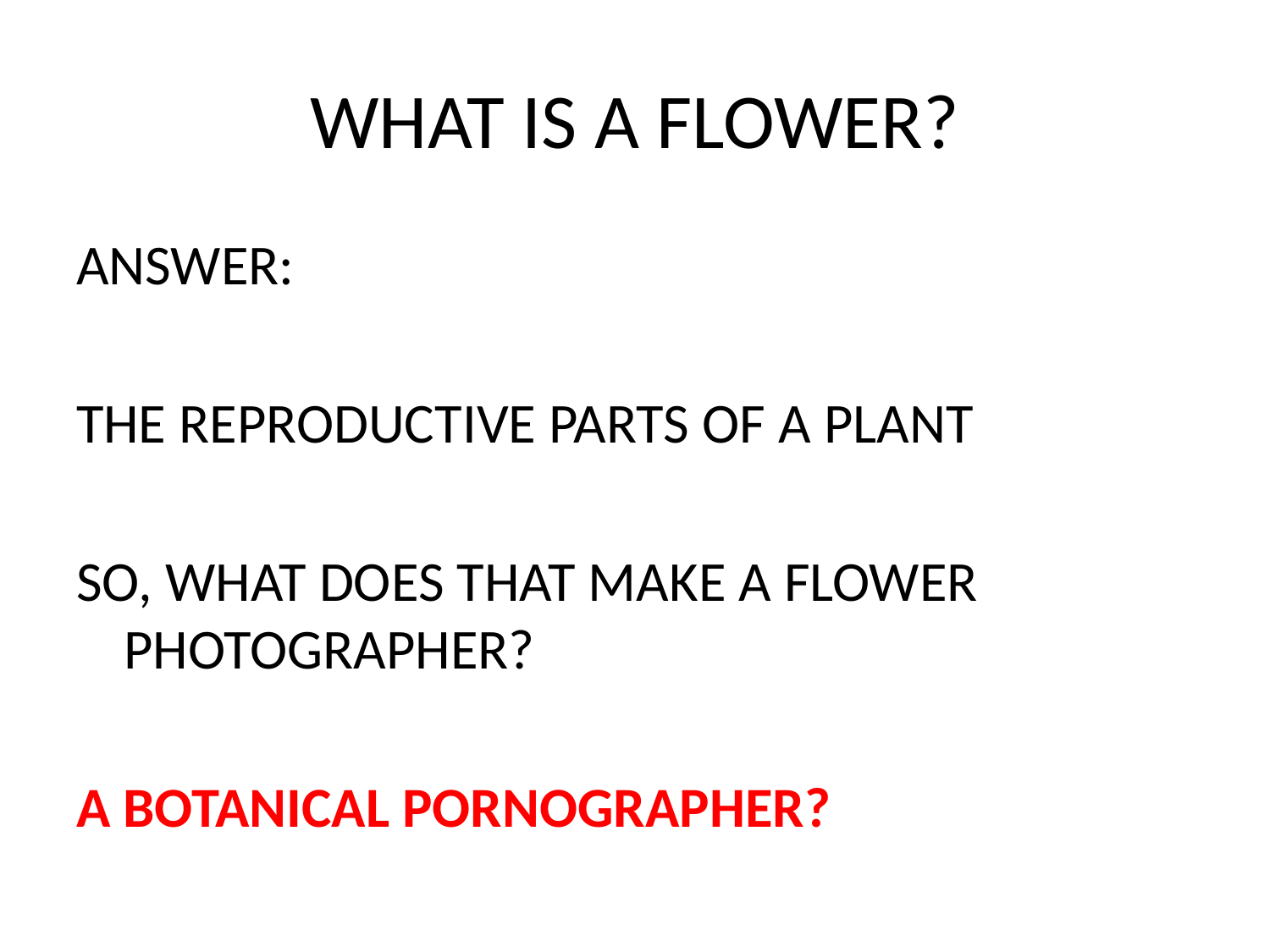

# WHAT IS A FLOWER?
ANSWER:

THE REPRODUCTIVE PARTS OF A PLANT

SO, WHAT DOES THAT MAKE A FLOWER PHOTOGRAPHER?

A BOTANICAL PORNOGRAPHER?